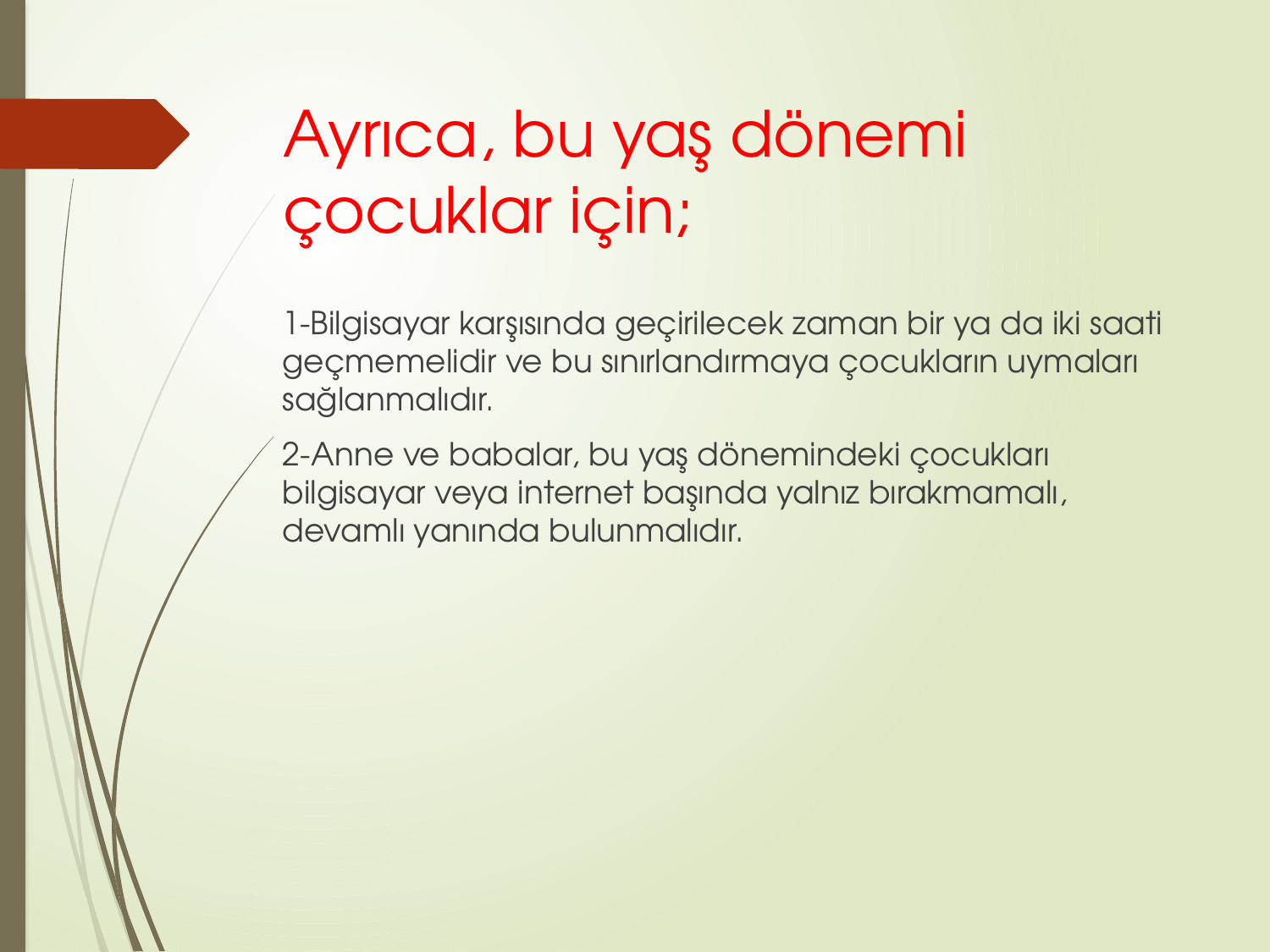

# Ayrıca, bu yaş dönemi çocuklar için;
1-Bilgisayar karşısında geçirilecek zaman bir ya da iki saati geçmemelidir ve bu sınırlandırmaya çocukların uymaları sağlanmalıdır.
2-Anne ve babalar, bu yaş dönemindeki çocukları bilgisayar veya internet başında yalnız bırakmamalı, devamlı yanında bulunmalıdır.